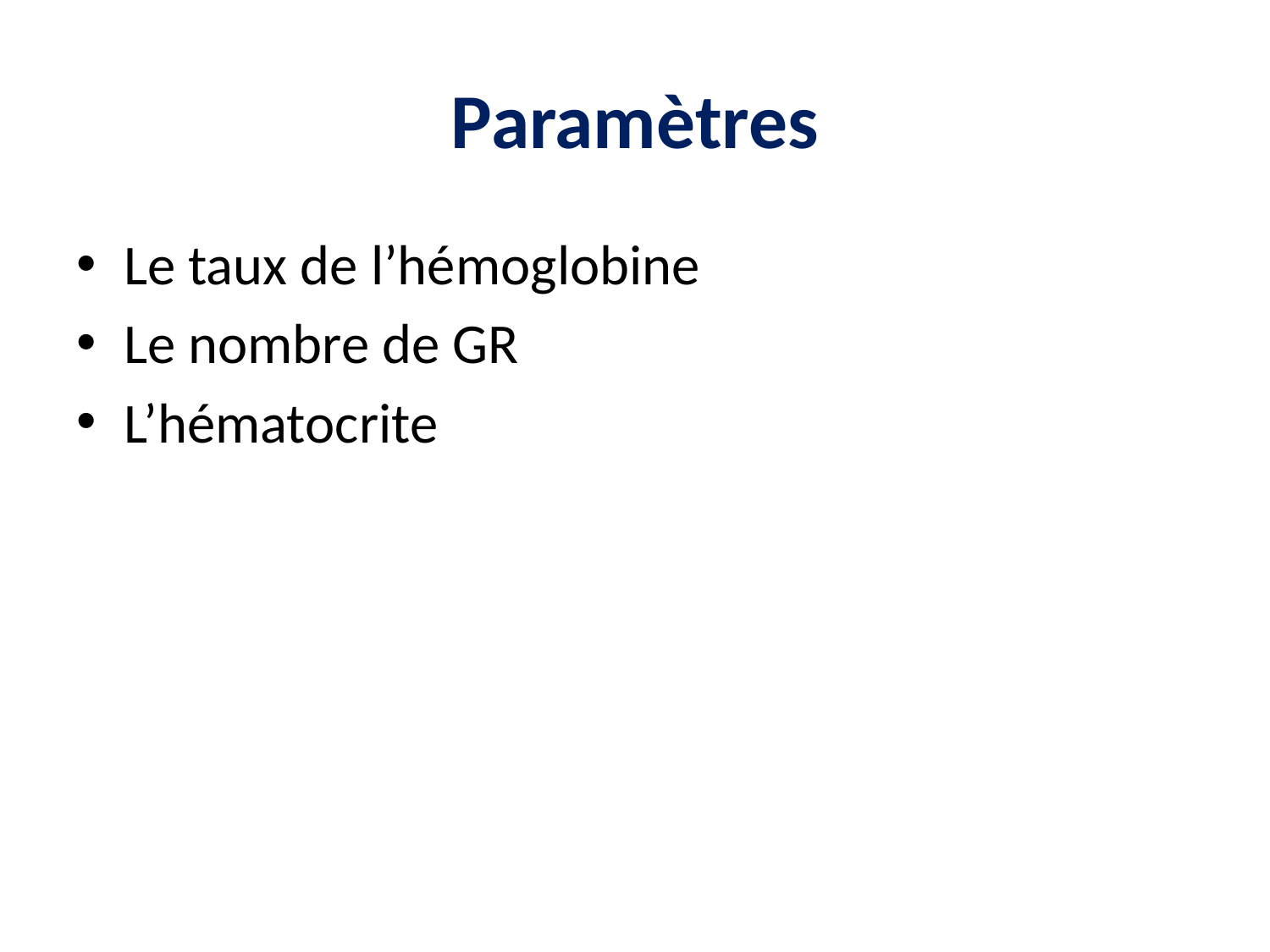

# Paramètres
Le taux de l’hémoglobine
Le nombre de GR
L’hématocrite